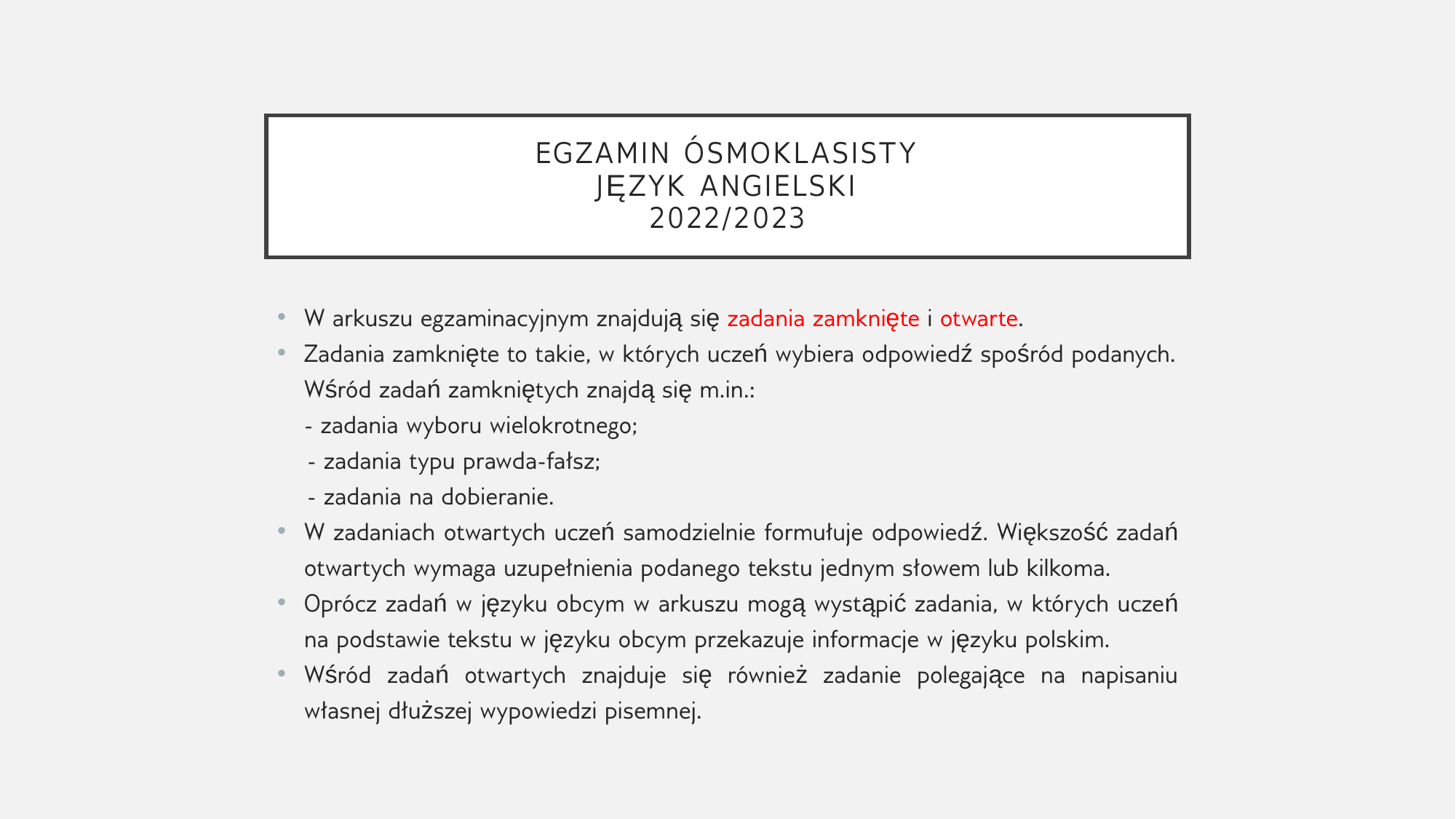

# EGZAMIN ÓSMOKLASISTY JĘZYK ANGIELSKI 2022/2023
W arkuszu egzaminacyjnym znajdują się zadania zamknięte i otwarte.
Zadania zamknięte to takie, w których uczeń wybiera odpowiedź spośród podanych. Wśród zadań zamkniętych znajdą się m.in.:
- zadania wyboru wielokrotnego;
    - zadania typu prawda-fałsz;
    - zadania na dobieranie.
W zadaniach otwartych uczeń samodzielnie formułuje odpowiedź. Większość zadań otwartych wymaga uzupełnienia podanego tekstu jednym słowem lub kilkoma.
Oprócz zadań w języku obcym w arkuszu mogą wystąpić zadania, w których uczeń na podstawie tekstu w języku obcym przekazuje informacje w języku polskim.
Wśród zadań otwartych znajduje się również zadanie polegające na napisaniu własnej dłuższej wypowiedzi pisemnej.